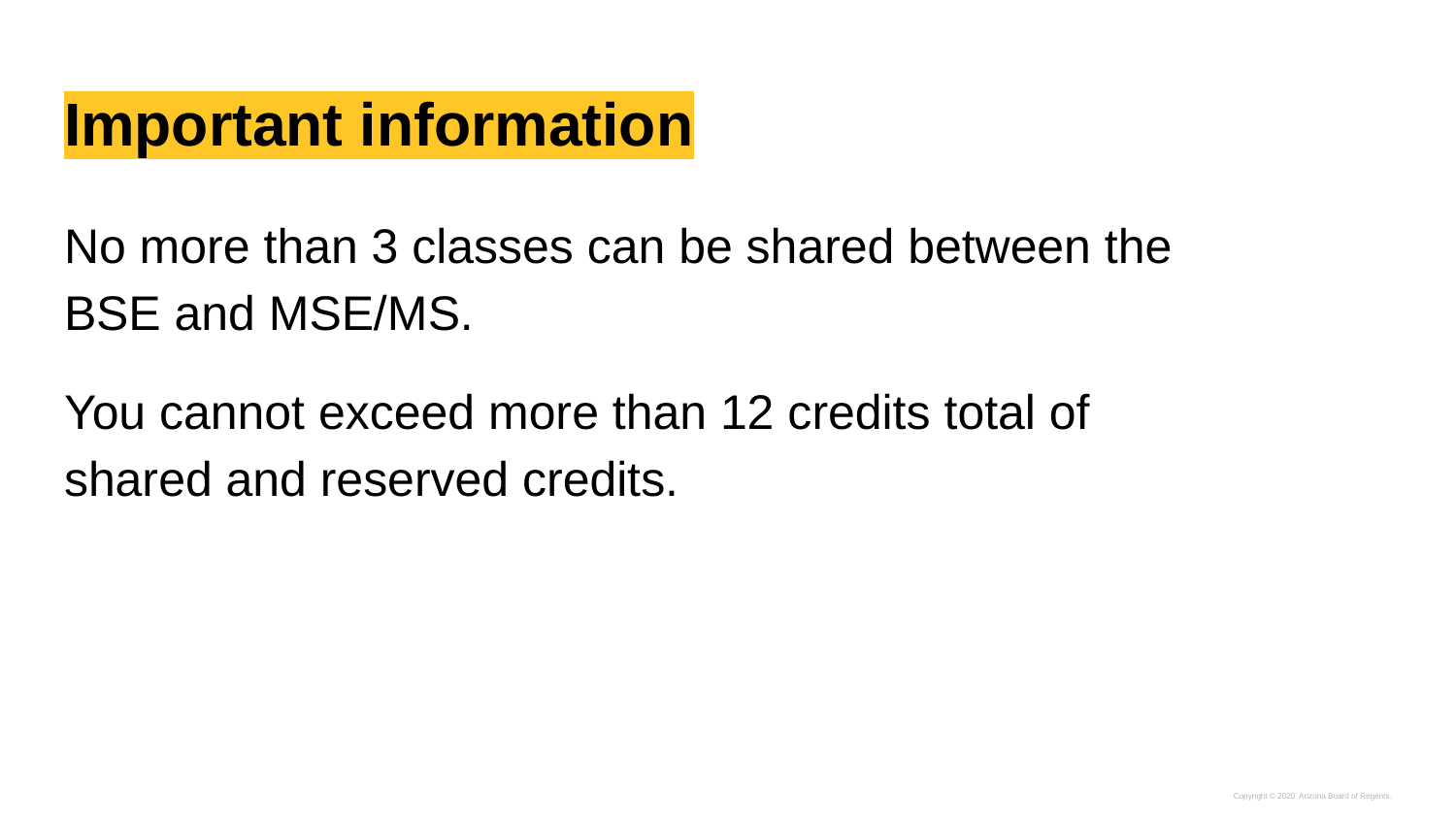

# Important information
No more than 3 classes can be shared between the BSE and MSE/MS.
You cannot exceed more than 12 credits total of shared and reserved credits.